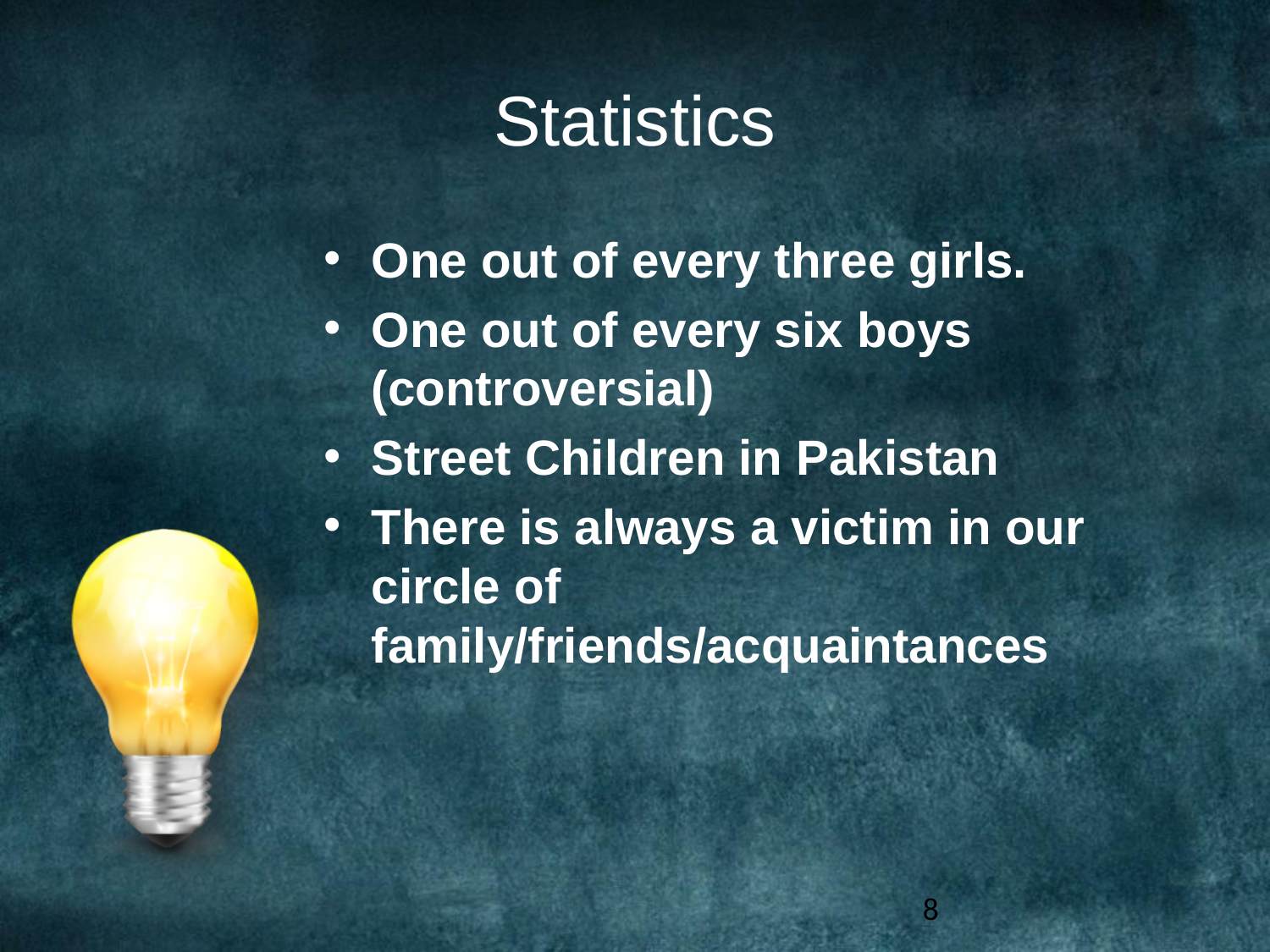

# Statistics
One out of every three girls.
One out of every six boys (controversial)
Street Children in Pakistan
There is always a victim in our circle of family/friends/acquaintances

8